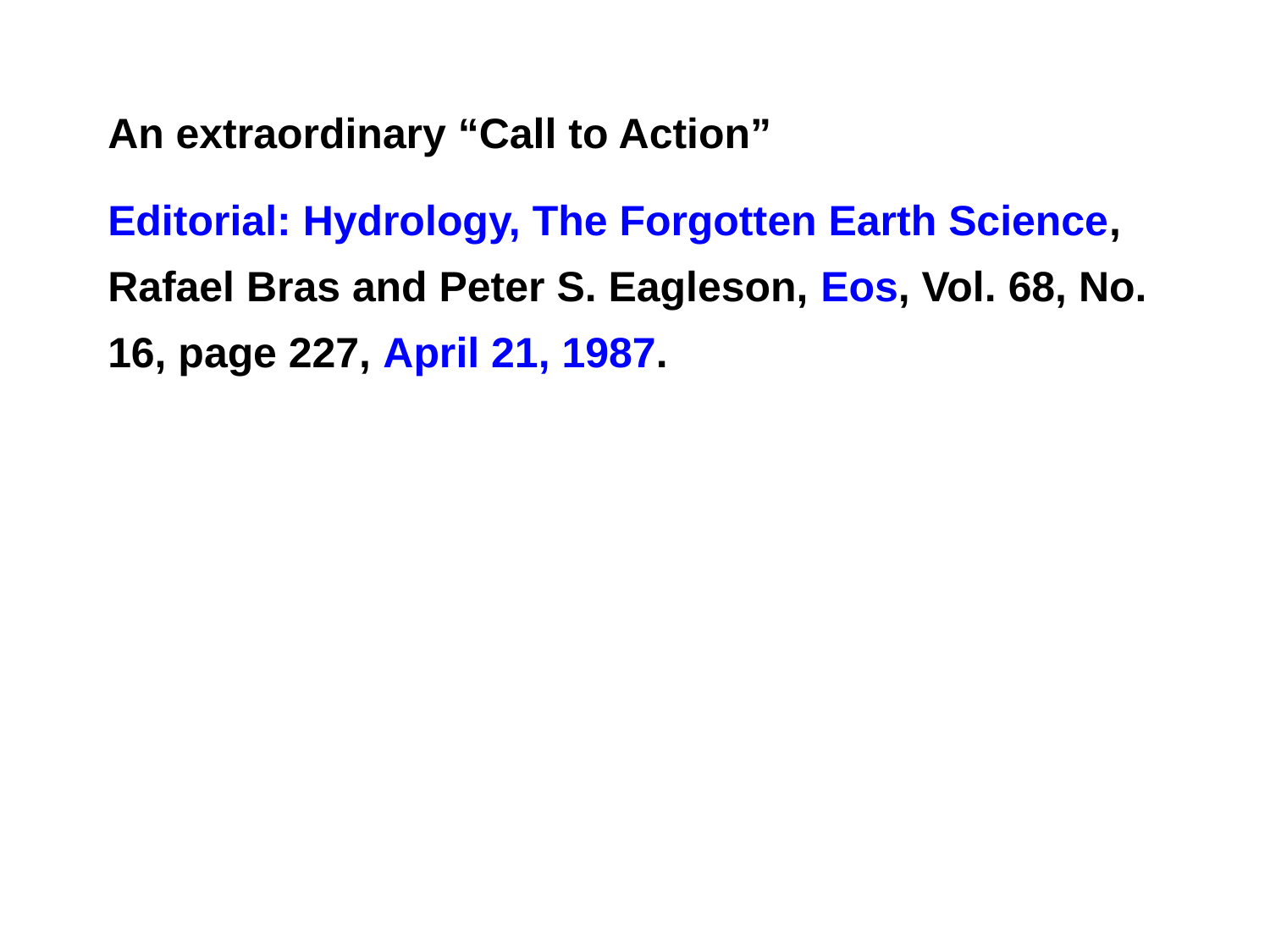

An extraordinary “Call to Action”
Editorial: Hydrology, The Forgotten Earth Science, Rafael Bras and Peter S. Eagleson, Eos, Vol. 68, No. 16, page 227, April 21, 1987.